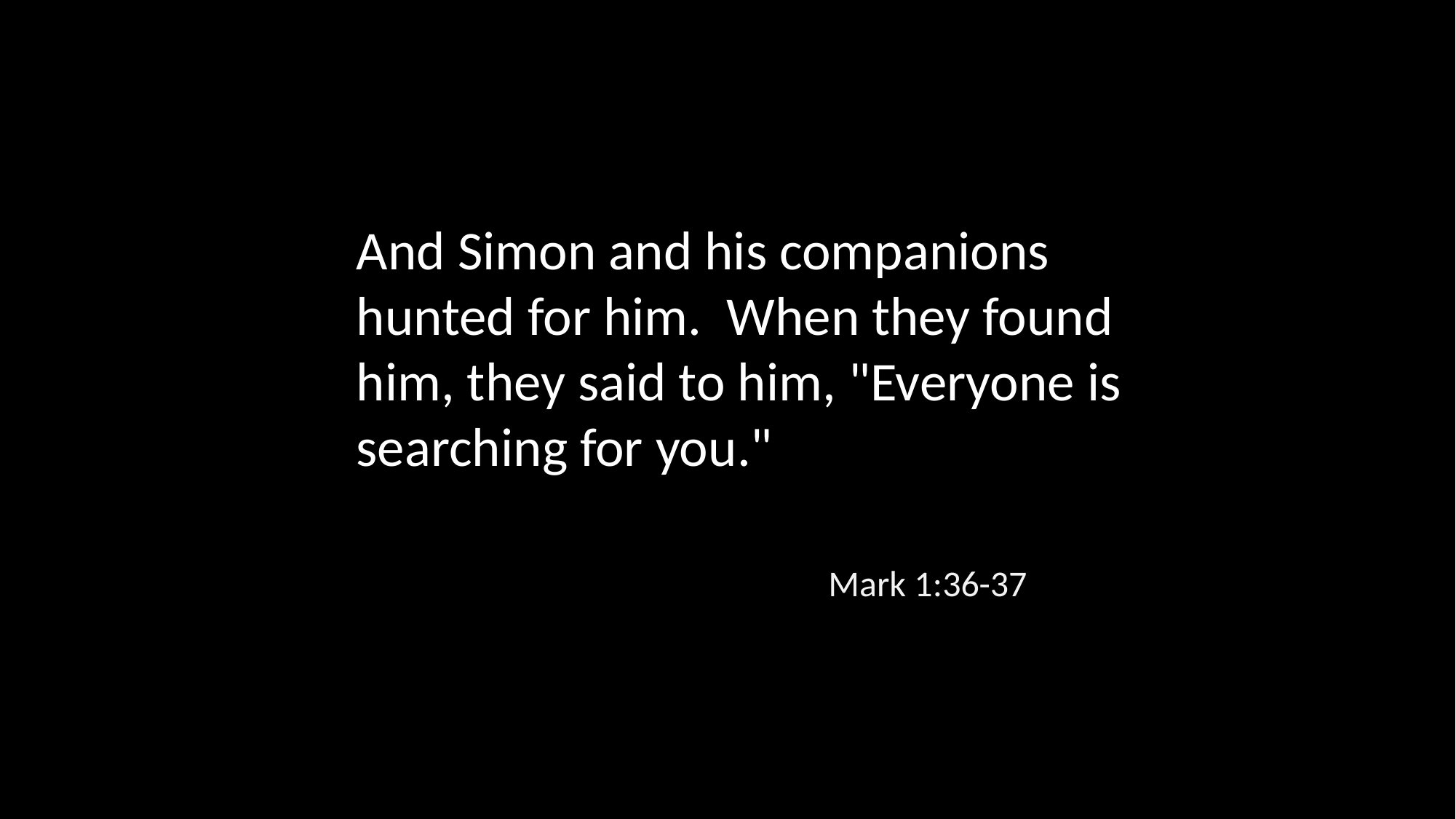

And Simon and his companions hunted for him.  When they found him, they said to him, "Everyone is searching for you."
Mark 1:36-37